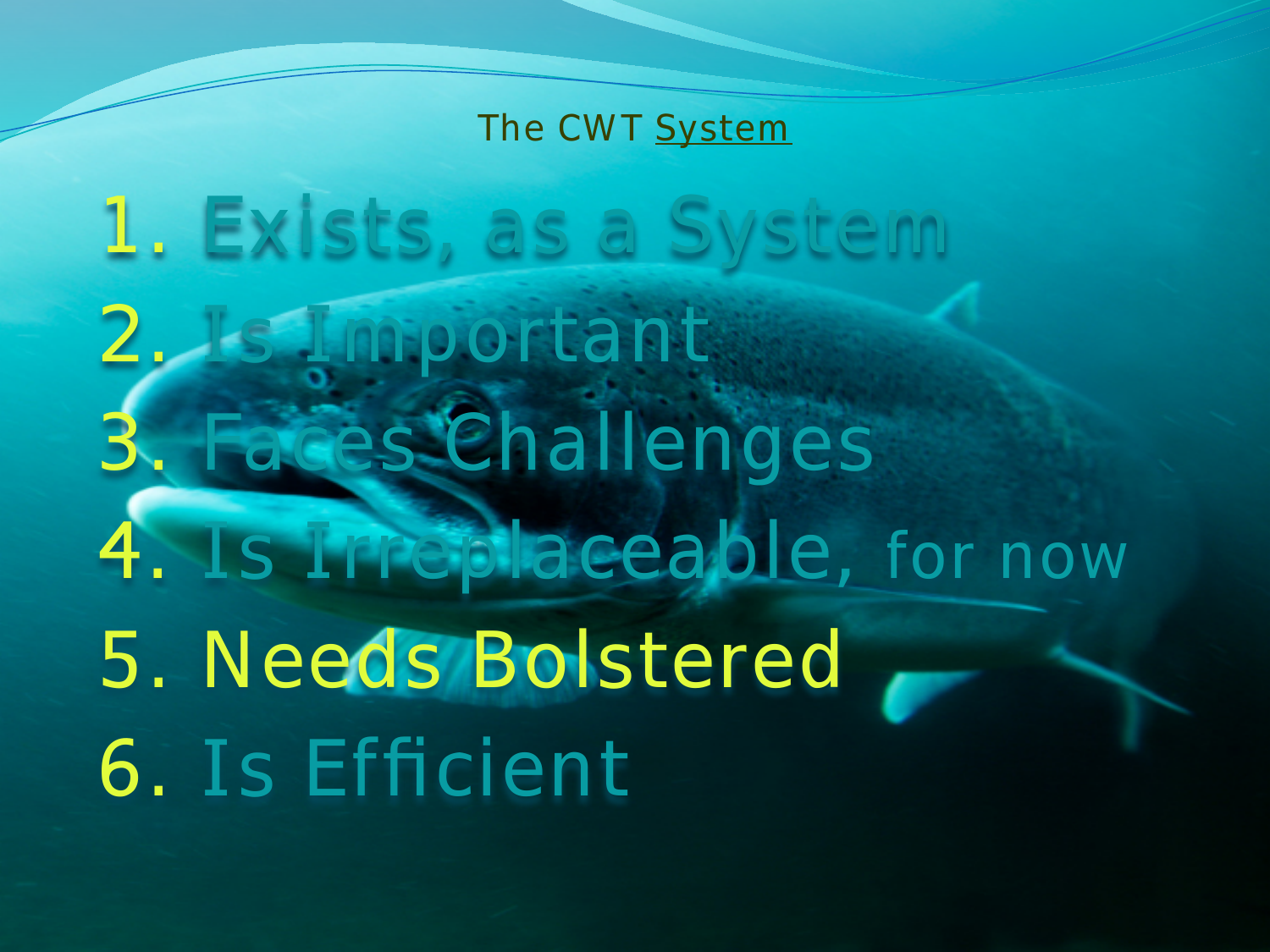

# The CWT System
Exists, as a System
Is Important
Faces Challenges
Is Irreplaceable, for now
Needs Bolstered
Is Efficient